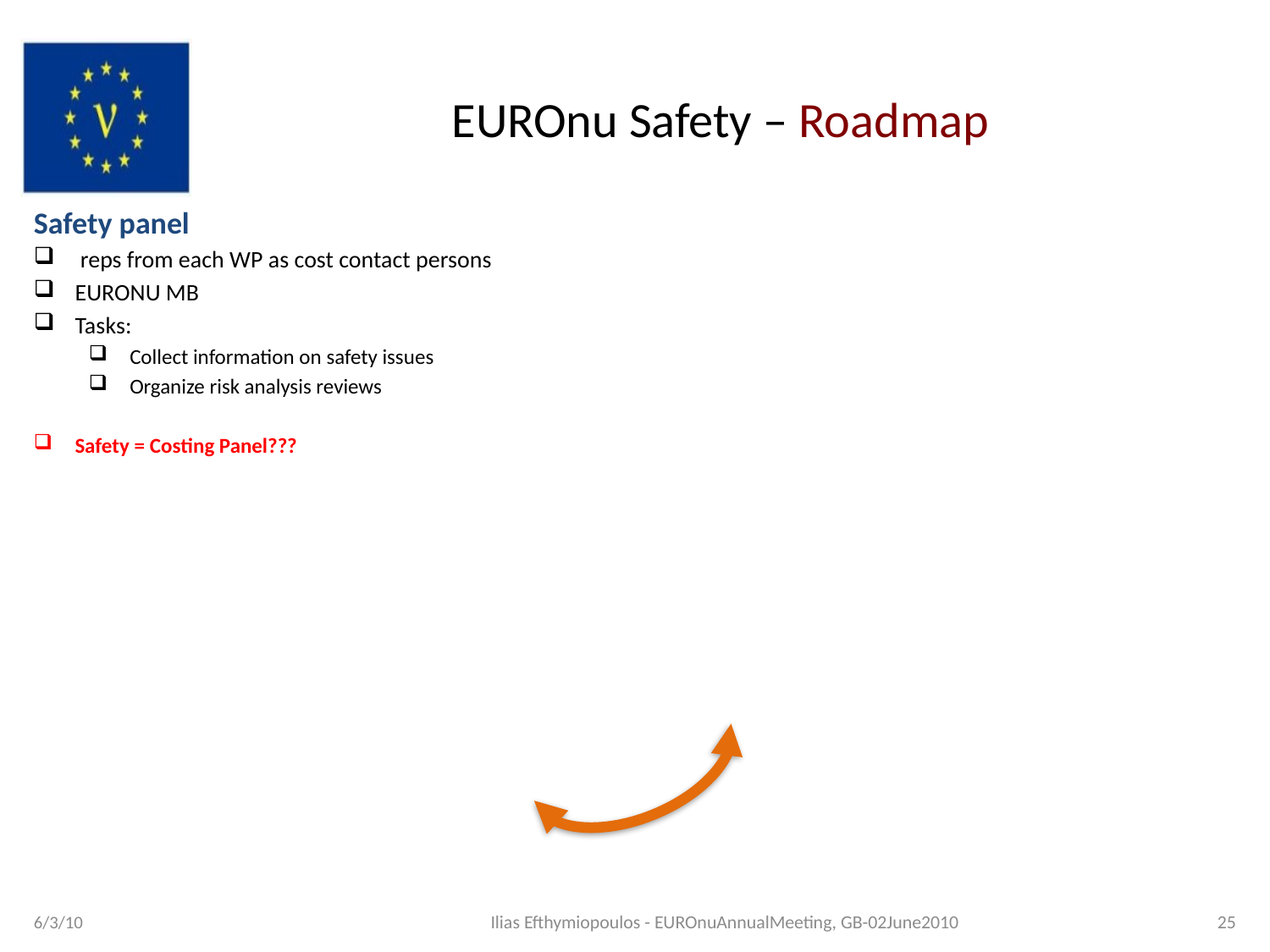

# EUROnu Safety – Roadmap
Safety panel
 reps from each WP as cost contact persons
EURONU MB
Tasks:
Collect information on safety issues
Organize risk analysis reviews

Safety = Costing Panel???

6/3/10
Ilias Efthymiopoulos - EUROnuAnnualMeeting, GB-02June2010
25